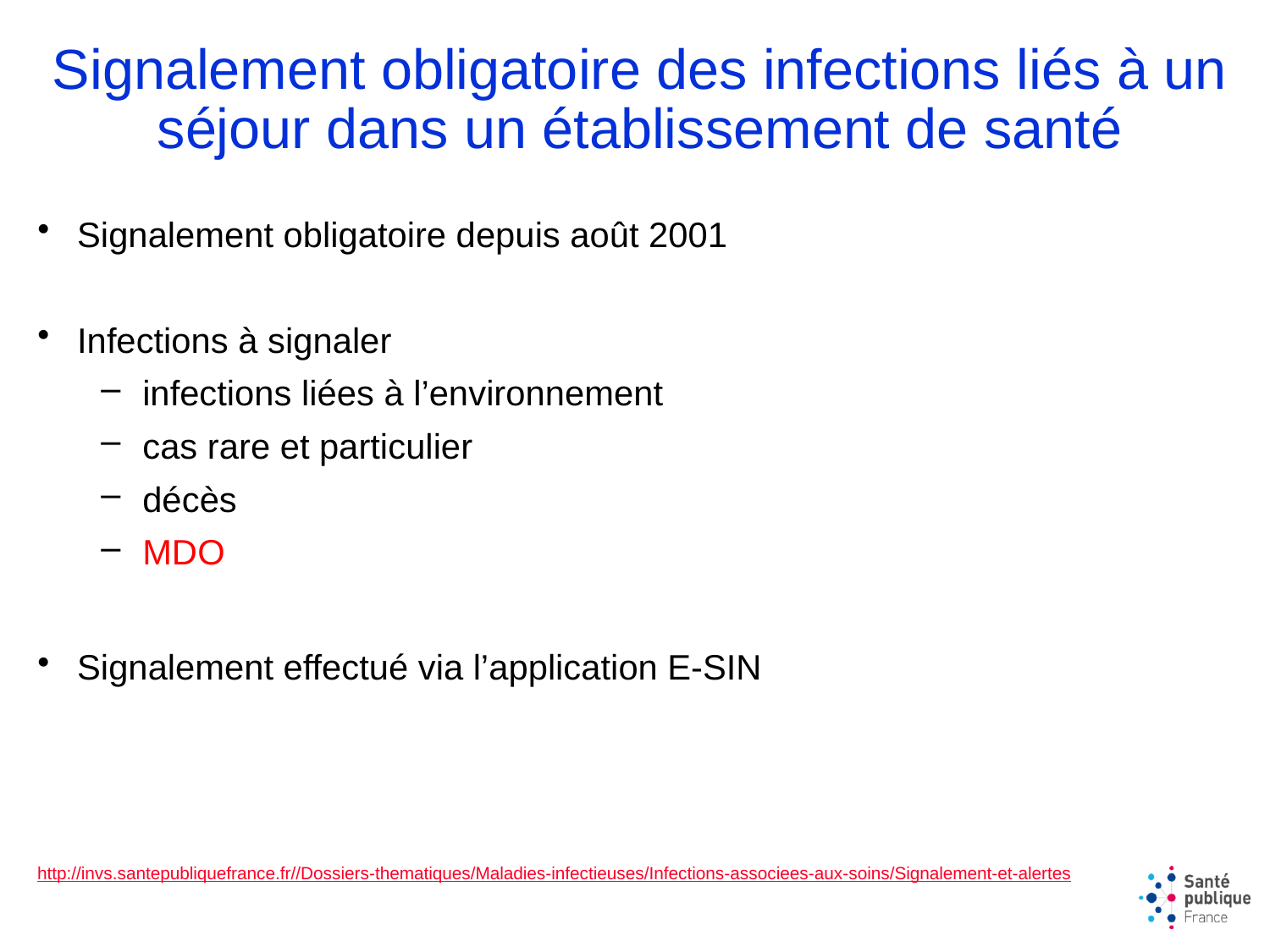

# Signalement obligatoire des infections liés à un séjour dans un établissement de santé
Signalement obligatoire depuis août 2001

Infections à signaler
 infections liées à l’environnement
 cas rare et particulier
 décès
 MDO

Signalement effectué via l’application E-SIN
http://invs.santepubliquefrance.fr//Dossiers-thematiques/Maladies-infectieuses/Infections-associees-aux-soins/Signalement-et-alertes